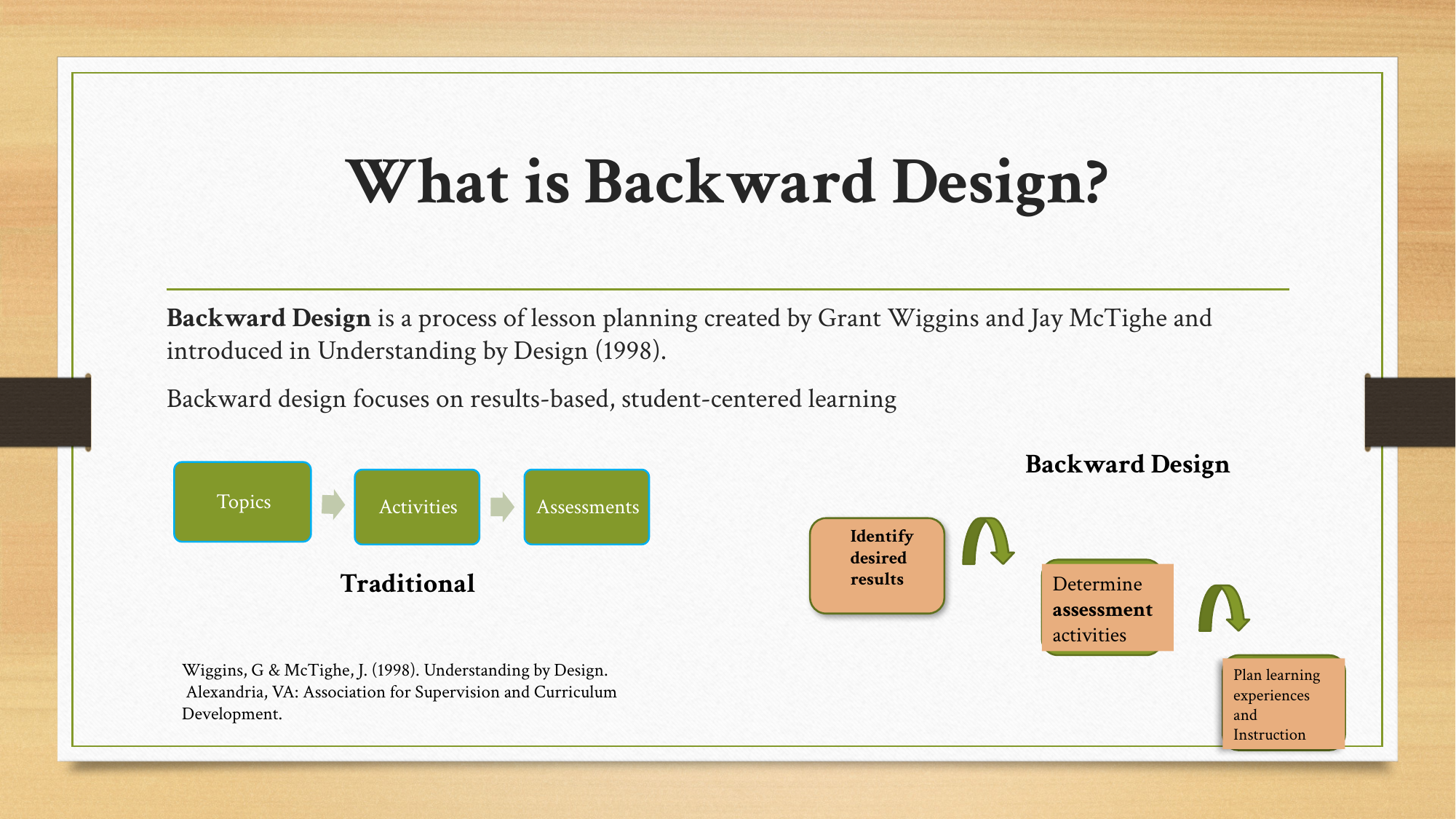

# What is Backward Design?
Backward Design is a process of lesson planning created by Grant Wiggins and Jay McTighe and introduced in Understanding by Design (1998).
Backward design focuses on results-based, student-centered learning

Topics

Activities

Assessments
Backward Design

Identify desired results

Traditional

Determine assessment activities

Wiggins, G & McTighe, J. (1998). Understanding by Design.
 Alexandria, VA: Association for Supervision and Curriculum Development.

Plan learning experiences and Instruction